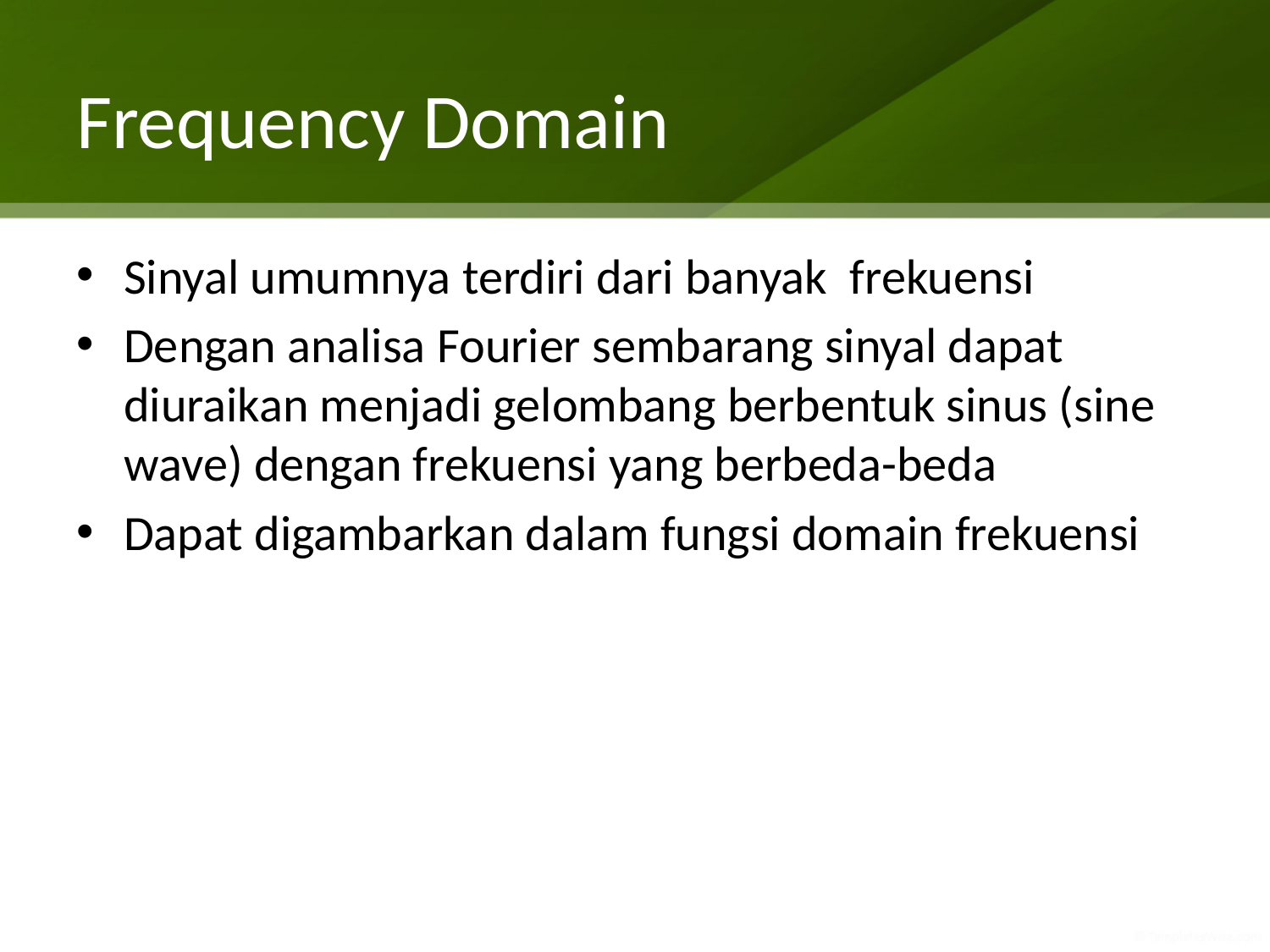

# Frequency Domain
Sinyal umumnya terdiri dari banyak  frekuensi
Dengan analisa Fourier sembarang sinyal dapat diuraikan menjadi gelombang berbentuk sinus (sine wave) dengan frekuensi yang berbeda-beda
Dapat digambarkan dalam fungsi domain frekuensi